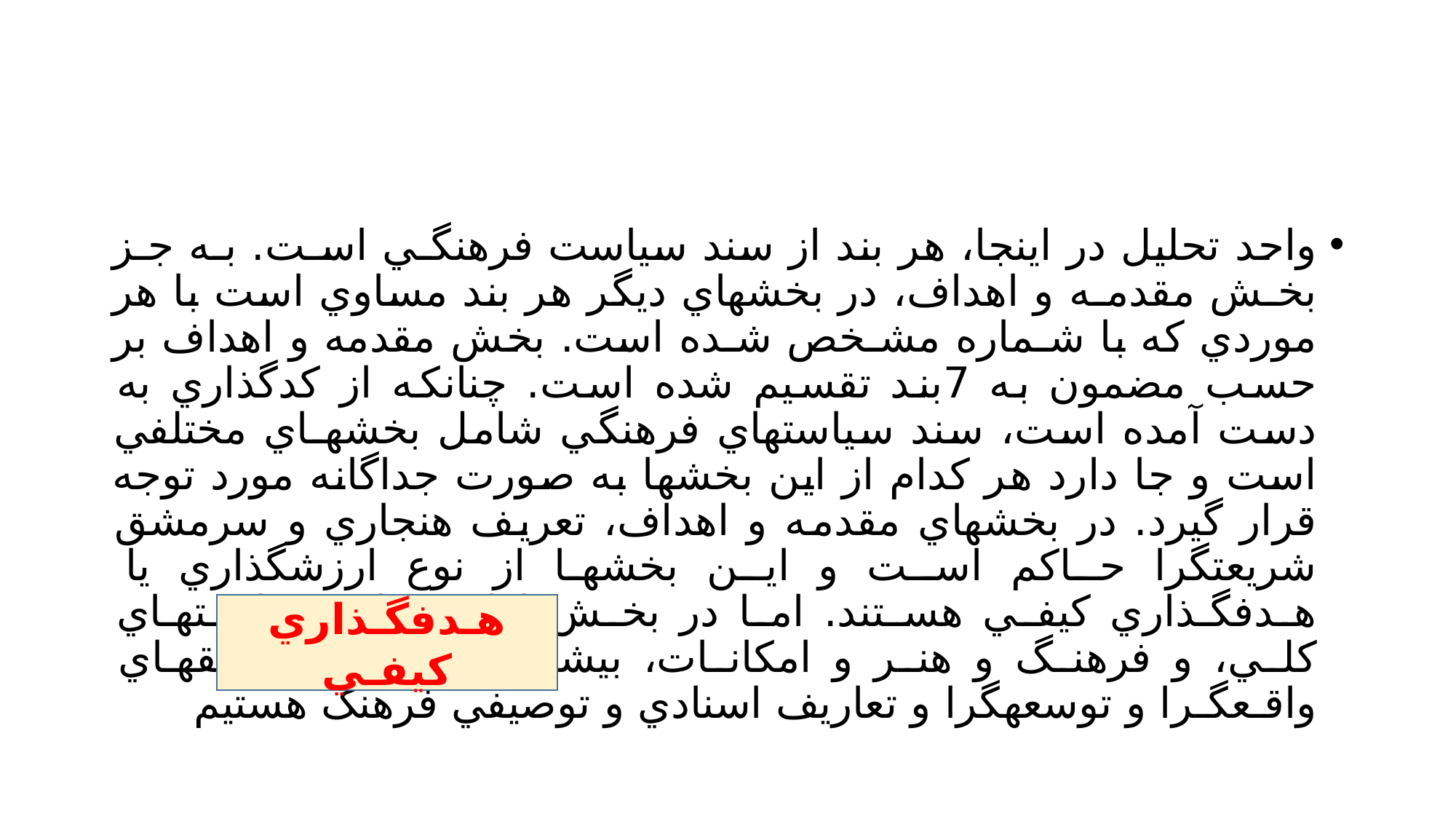

#
واحد تحليل در اينجا، هر بند از سند سياست فرهنگـي اسـت. بـه جـز بخـش مقدمـه و اهداف، در بخشهاي ديگر هر بند مساوي است با هر موردي كه با شـماره مشـخص شـده است. بخش مقدمه و اهداف بر حسب مضمون به 7بند تقسيم شده است. چنانكه از كدگذاري به دست آمده است، سند سياستهاي فرهنگي شامل بخشهـاي مختلفي است و جا دارد هر كدام از اين بخشها به صورت جداگانه مورد توجه قرار گيرد. در بخشهاي مقدمه و اهداف، تعريف هنجاري و سرمشق شريعتگرا حـاكم اسـت و ايـن بخشها از نوع ارزشگذاري يا هـدفگـذاري كيفـي هسـتند. امـا در بخـش اولويـتهـا و سياسـتهـاي كلـي، و فرهنـگ و هنـر و امكانـات، بيشـتر شـاهد سرمشـقهـاي واقـعگـرا و توسعهگرا و تعاريف اسنادي و توصيفي فرهنگ هستيم

هـدفگـذاري كيفـي